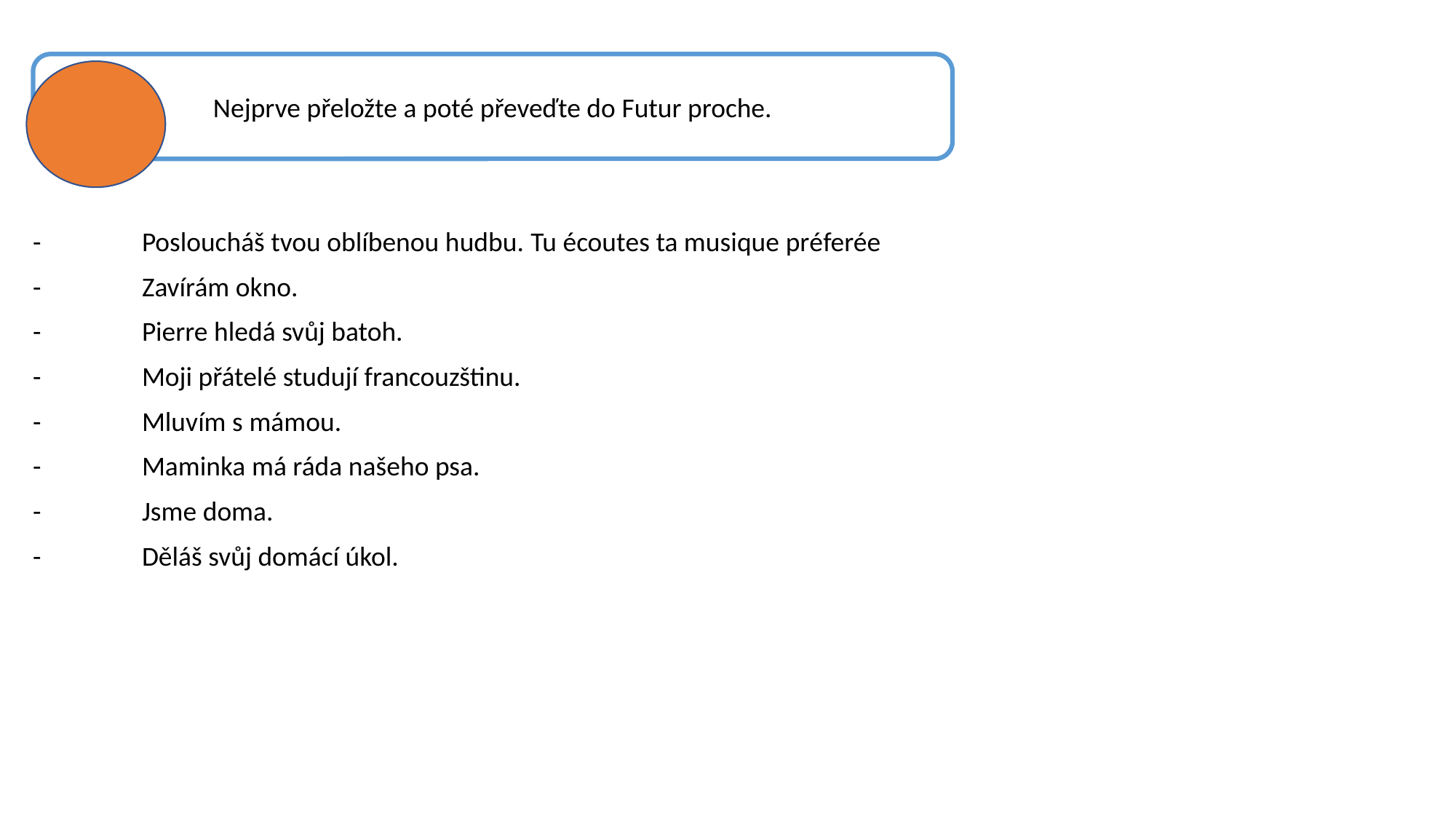

Nejprve přeložte a poté převeďte do Futur proche.

-	Posloucháš tvou oblíbenou hudbu. Tu écoutes ta musique préferée
-	Zavírám okno.
-	Pierre hledá svůj batoh.
-	Moji přátelé studují francouzštinu.
-	Mluvím s mámou.
-	Maminka má ráda našeho psa.
-	Jsme doma.
-	Děláš svůj domácí úkol.